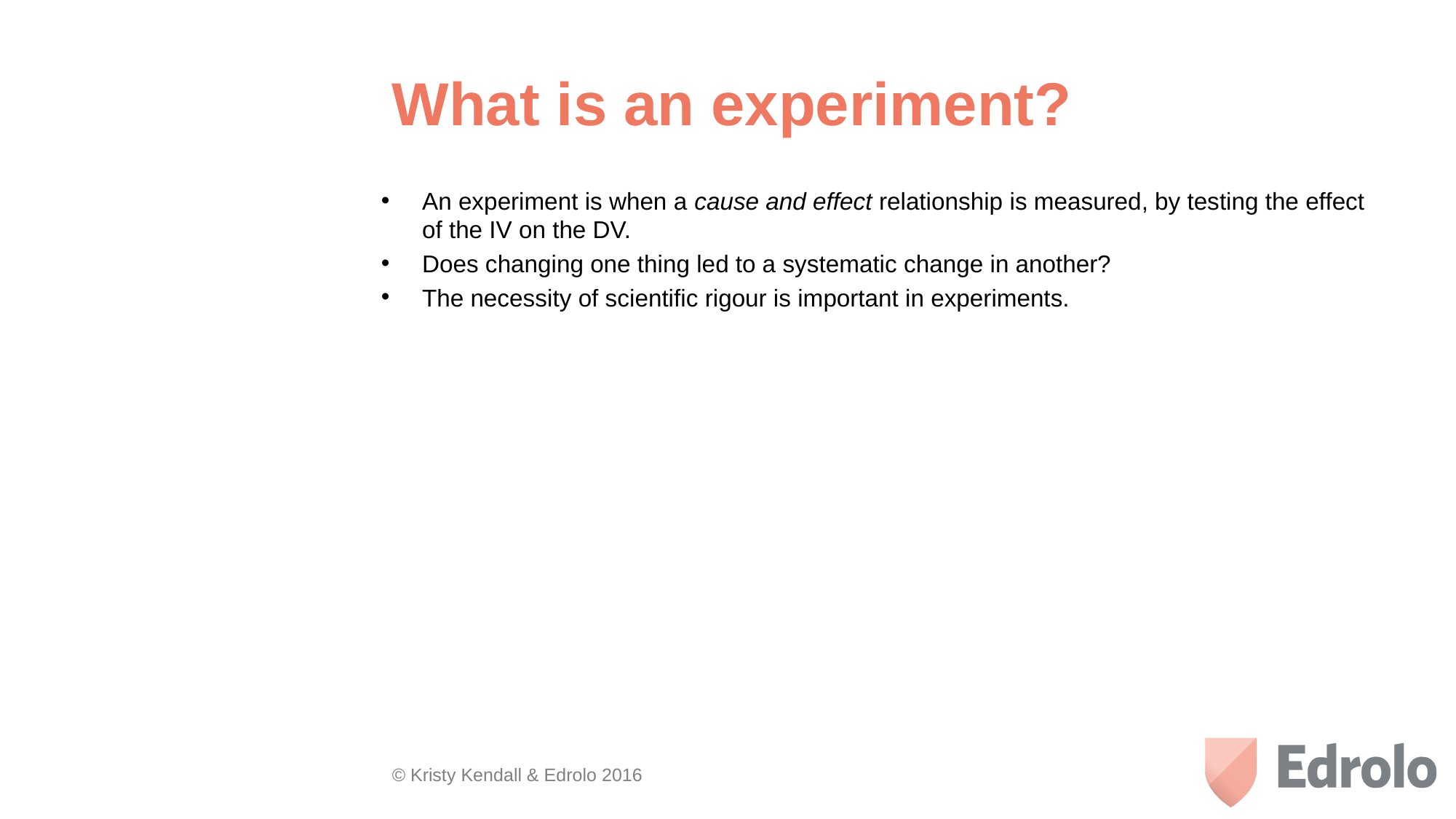

# What is an experiment?
An experiment is when a cause and effect relationship is measured, by testing the effect of the IV on the DV.
Does changing one thing led to a systematic change in another?
The necessity of scientific rigour is important in experiments.